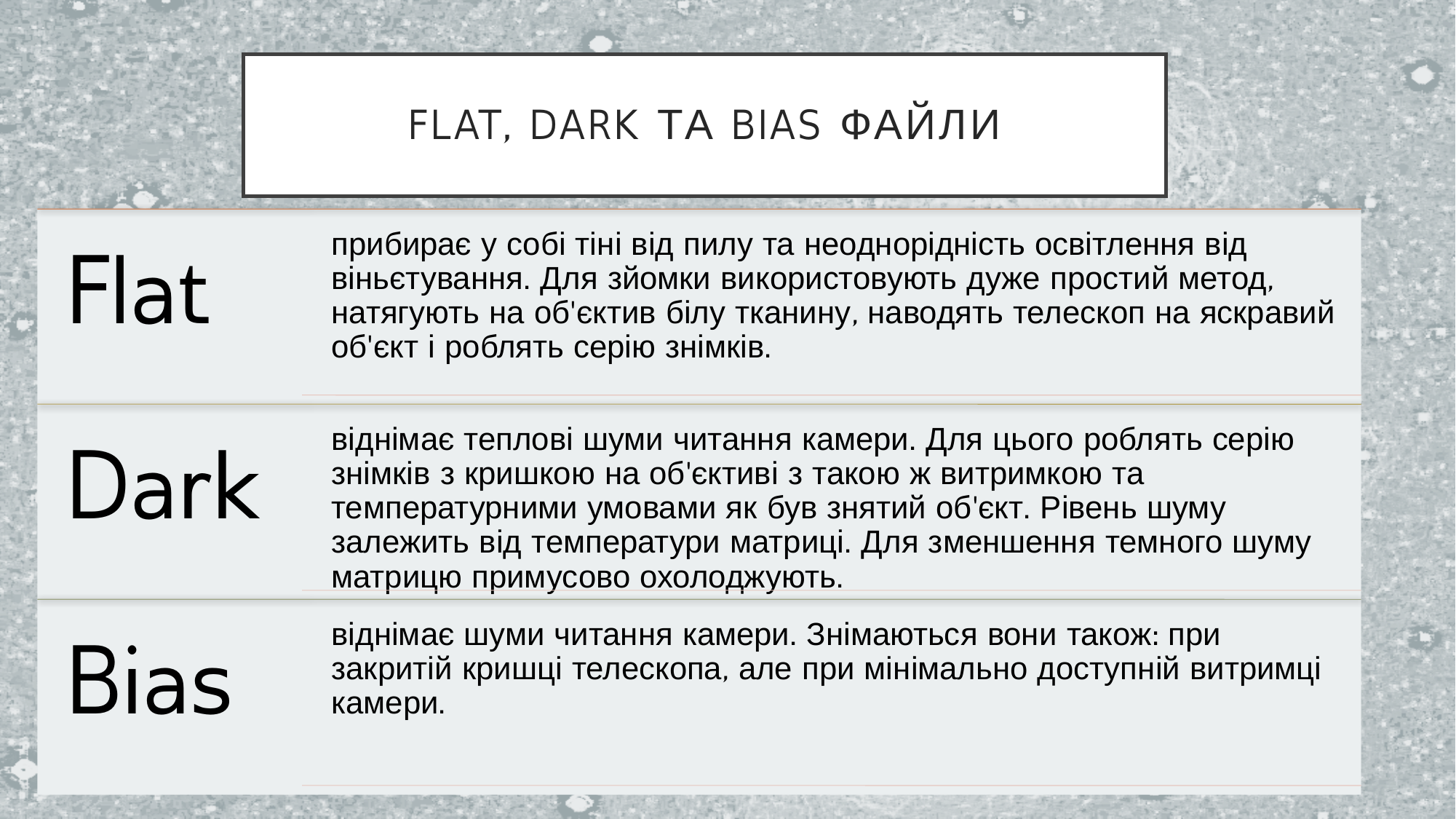

# Flat, Dark та Bias файли
Flat
прибирає у собі тіні від пилу та неоднорідність освітлення від віньєтування. Для зйомки використовують дуже простий метод, натягують на об'єктив білу тканину, наводять телескоп на яскравий об'єкт і роблять серію знімків.
Dark
віднімає теплові шуми читання камери. Для цього роблять серію знімків з кришкою на об'єктиві з такою ж витримкою та температурними умовами як був знятий об'єкт. Рівень шуму залежить від температури матриці. Для зменшення темного шуму матрицю примусово охолоджують.
Bias
віднімає шуми читання камери. Знімаються вони також: при закритій кришці телескопа, але при мінімально доступній витримці камери.